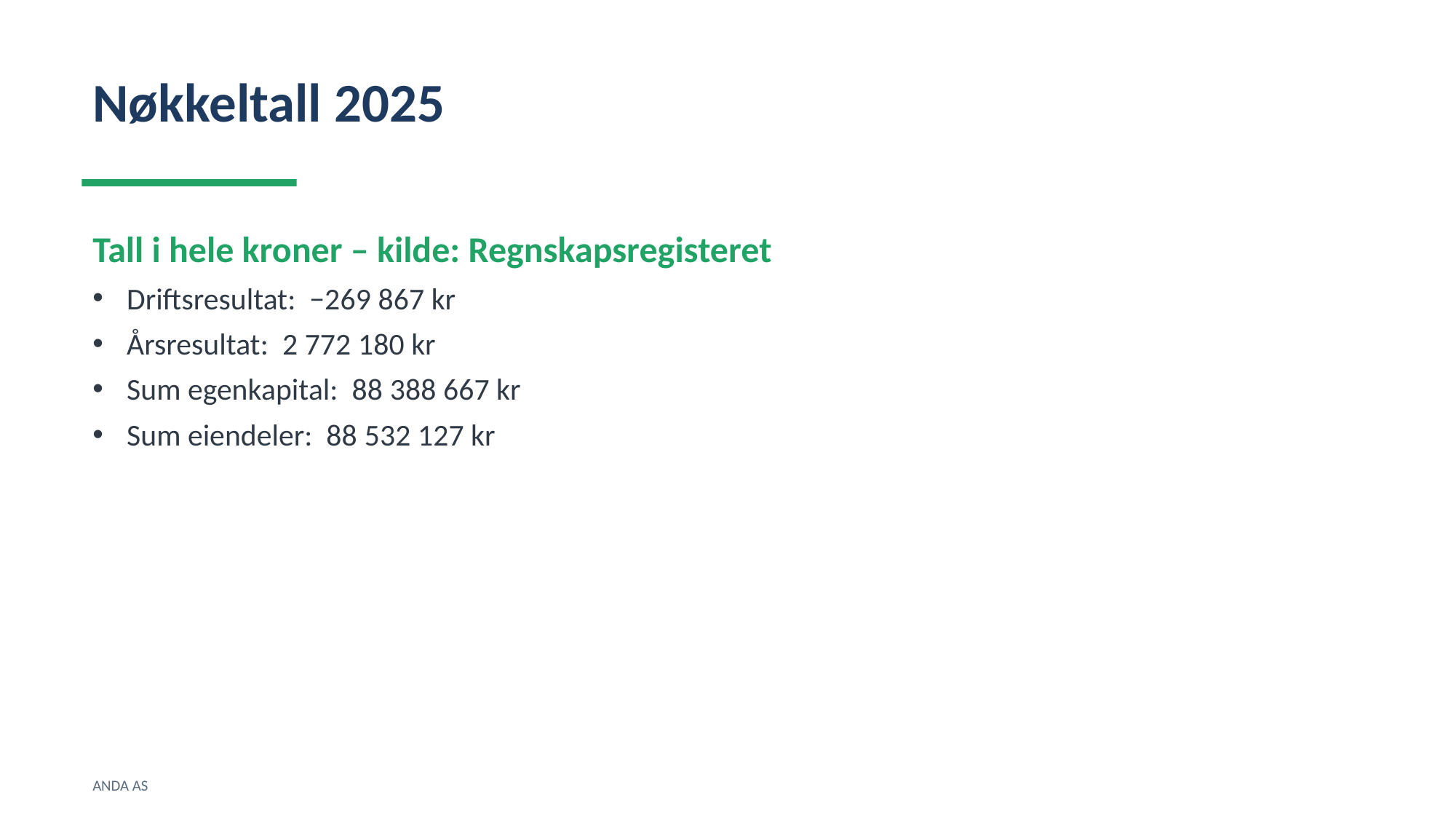

Nøkkeltall 2025

Tall i hele kroner – kilde: Regnskapsregisteret
Driftsresultat:  −269 867 kr
Årsresultat:  2 772 180 kr
Sum egenkapital:  88 388 667 kr
Sum eiendeler:  88 532 127 kr
ANDA AS